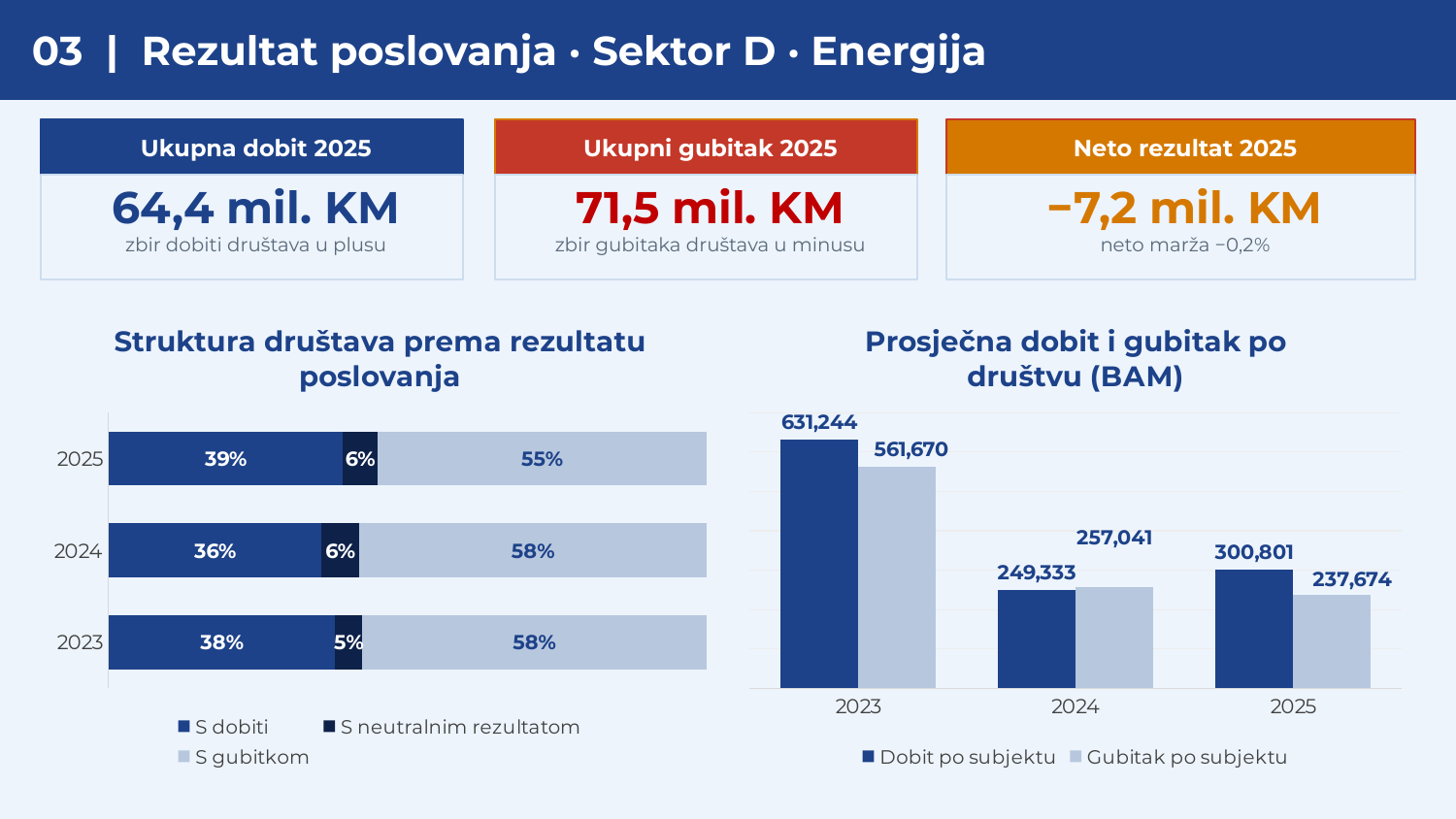

03  |  Rezultat poslovanja · Sektor D · Energija

Ukupna dobit 2025

Ukupni gubitak 2025

Neto rezultat 2025

64,4 mil. KM

71,5 mil. KM

−7,2 mil. KM
zbir dobiti društava u plusu
zbir gubitaka društava u minusu
neto marža −0,2%

### Chart: Struktura društava prema rezultatu poslovanja

| Category | S dobiti | S neutralnim rezultatom | S gubitkom |
|---|---|---|---|
| 2023 | 37.89 | 4.55 | 57.56 |
| 2024 | 35.57 | 6.36 | 58.08 |
| 2025 | 39.12 | 5.85 | 55.03 |

### Chart: Prosječna dobit i gubitak po društvu (BAM)

| Category | Dobit po subjektu | Gubitak po subjektu |
|---|---|---|
| 2023 | 631244.0 | 561670.0 |
| 2024 | 249333.0 | 257041.0 |
| 2025 | 300801.0 | 237674.0 |